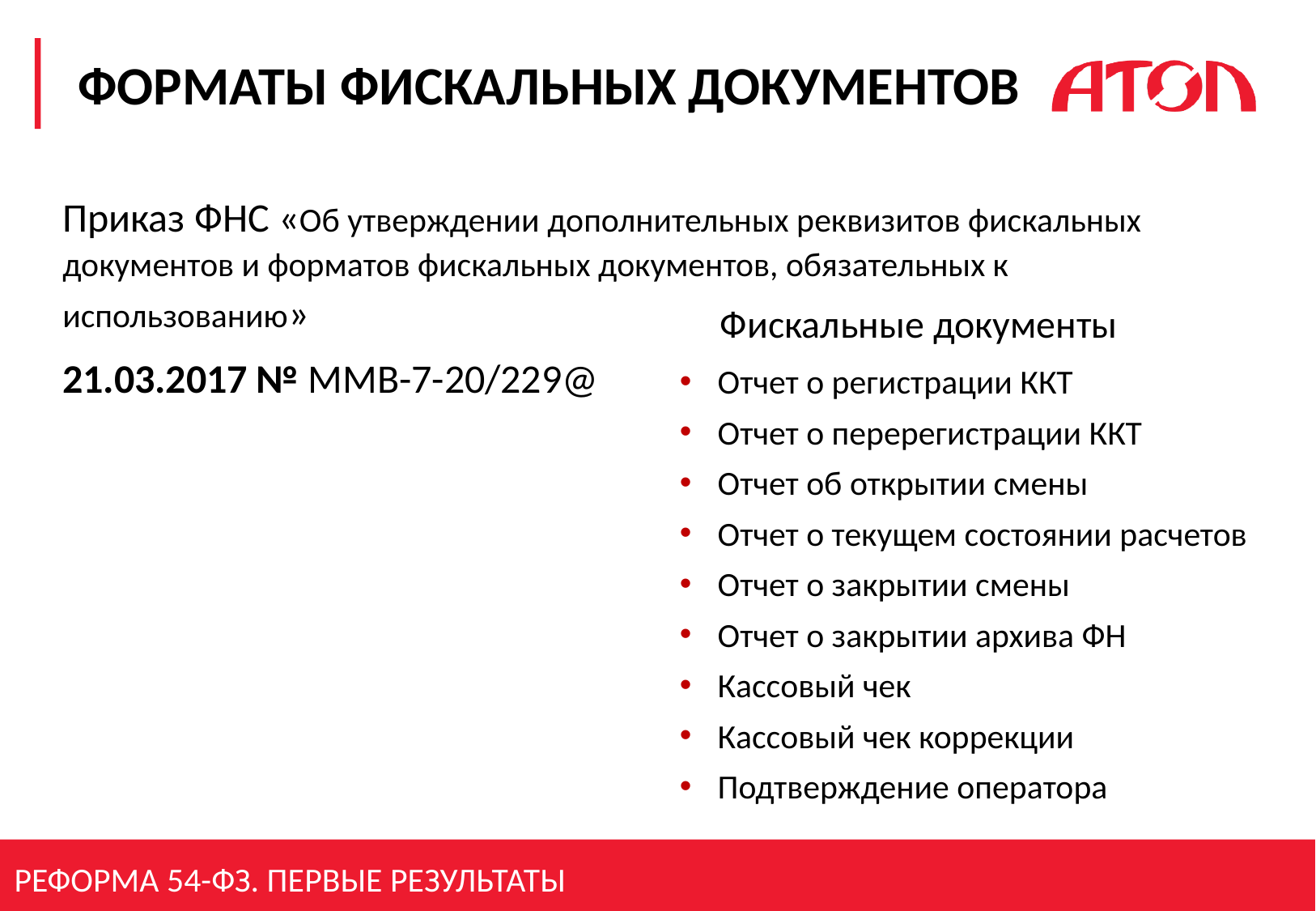

# Форматы фискальных документов
Приказ ФНС «Об утверждении дополнительных реквизитов фискальных документов и форматов фискальных документов, обязательных к использованию»
21.03.2017 № ММВ-7-20/229@
Фискальные документы
Отчет о регистрации ККТ
Отчет о перерегистрации ККТ
Отчет об открытии смены
Отчет о текущем состоянии расчетов
Отчет о закрытии смены
Отчет о закрытии архива ФН
Кассовый чек
Кассовый чек коррекции
Подтверждение оператора